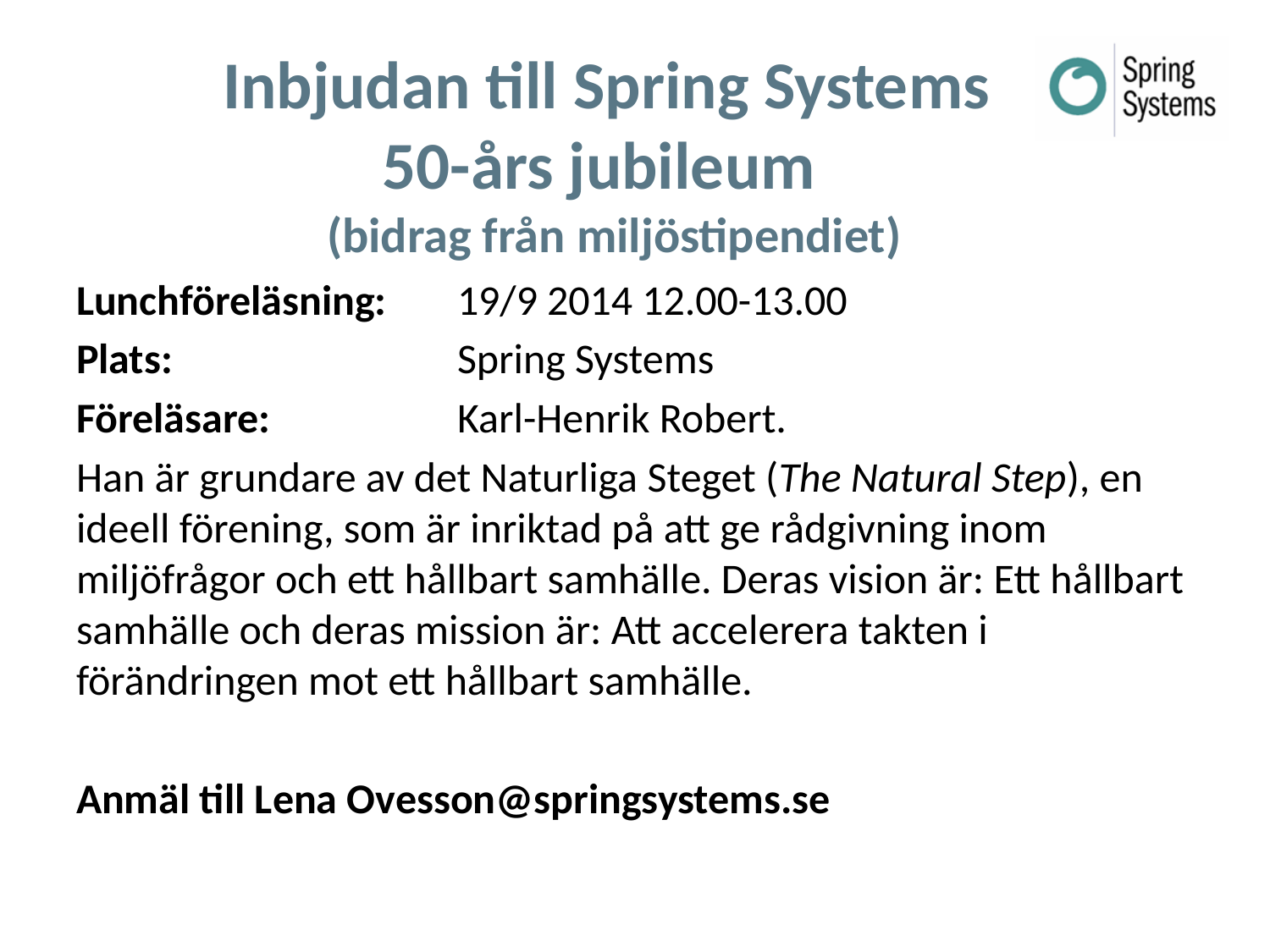

# Inbjudan till Spring Systems 50-års jubileum (bidrag från miljöstipendiet)
Lunchföreläsning: 	19/9 2014 12.00-13.00
Plats: 			Spring Systems
Föreläsare: 		Karl-Henrik Robert.
Han är grundare av det Naturliga Steget (The Natural Step), en ideell förening, som är inriktad på att ge rådgivning inom miljöfrågor och ett hållbart samhälle. Deras vision är: Ett hållbart samhälle och deras mission är: Att accelerera takten i förändringen mot ett hållbart samhälle.

Anmäl till Lena Ovesson@springsystems.se